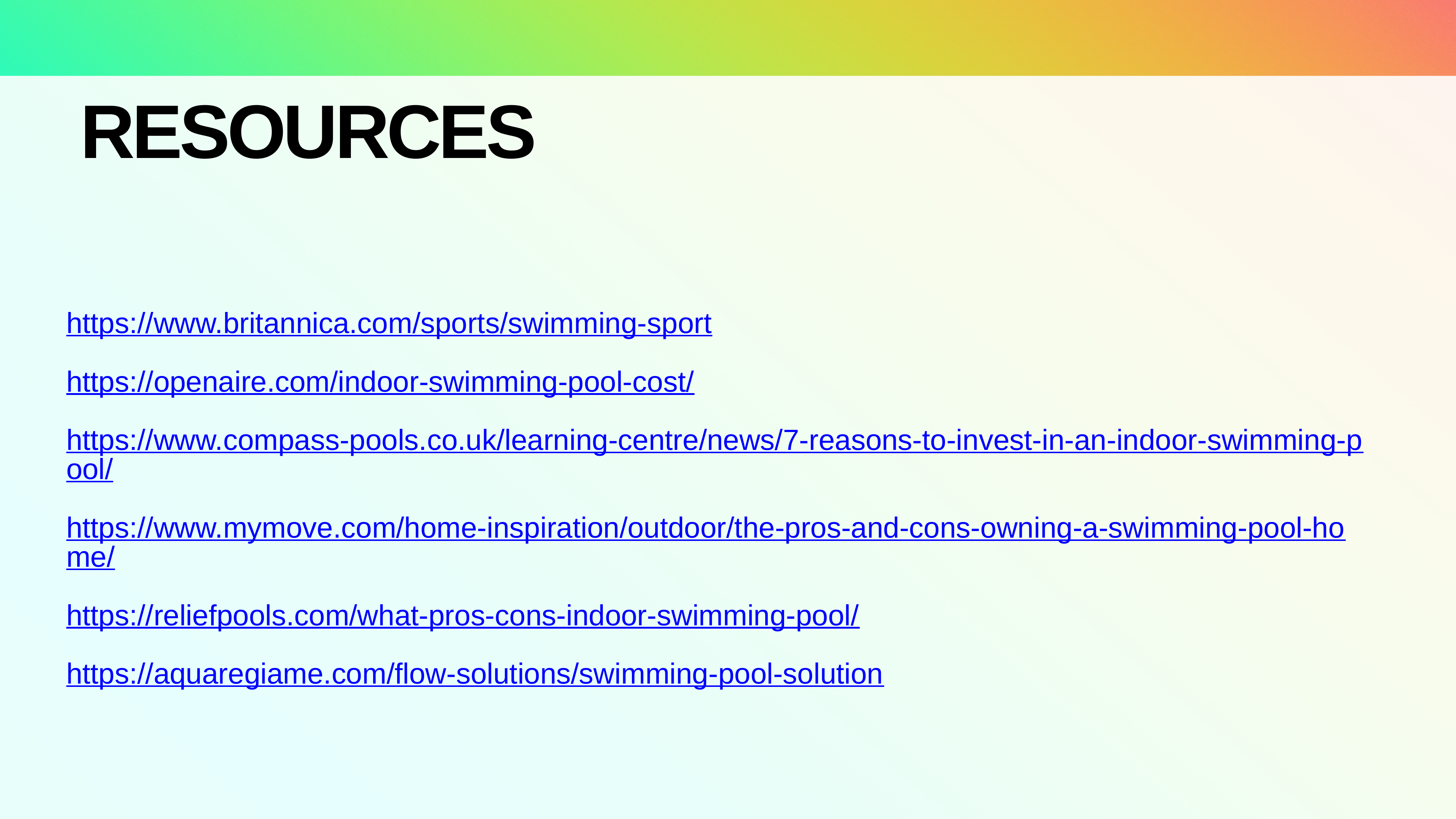

# Resources

https://www.britannica.com/sports/swimming-sport
https://openaire.com/indoor-swimming-pool-cost/
https://www.compass-pools.co.uk/learning-centre/news/7-reasons-to-invest-in-an-indoor-swimming-pool/
https://www.mymove.com/home-inspiration/outdoor/the-pros-and-cons-owning-a-swimming-pool-home/
https://reliefpools.com/what-pros-cons-indoor-swimming-pool/
https://aquaregiame.com/flow-solutions/swimming-pool-solution